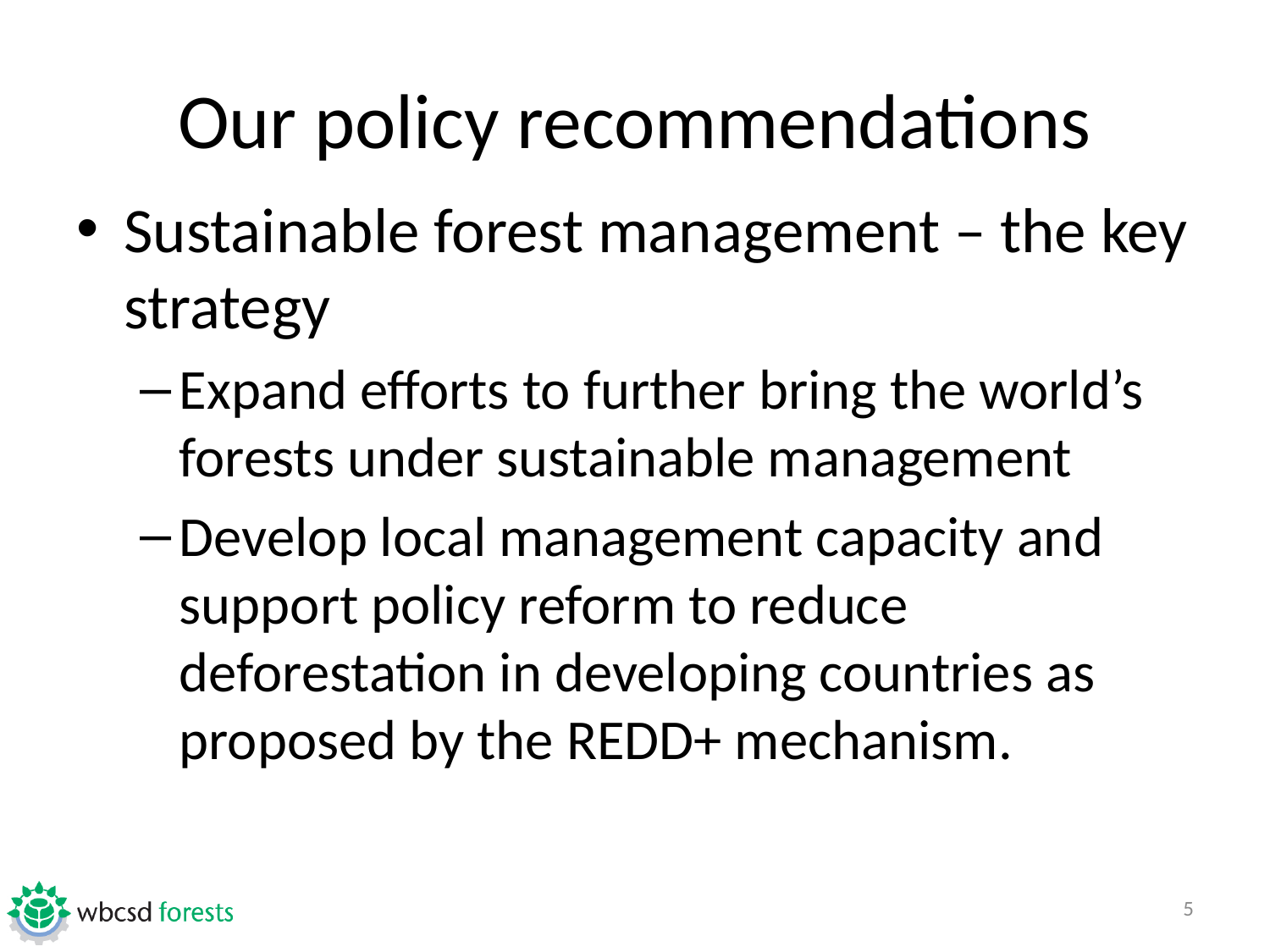

# Our policy recommendations
Sustainable forest management – the key strategy
Expand efforts to further bring the world’s forests under sustainable management
Develop local management capacity and support policy reform to reduce deforestation in developing countries as proposed by the REDD+ mechanism.